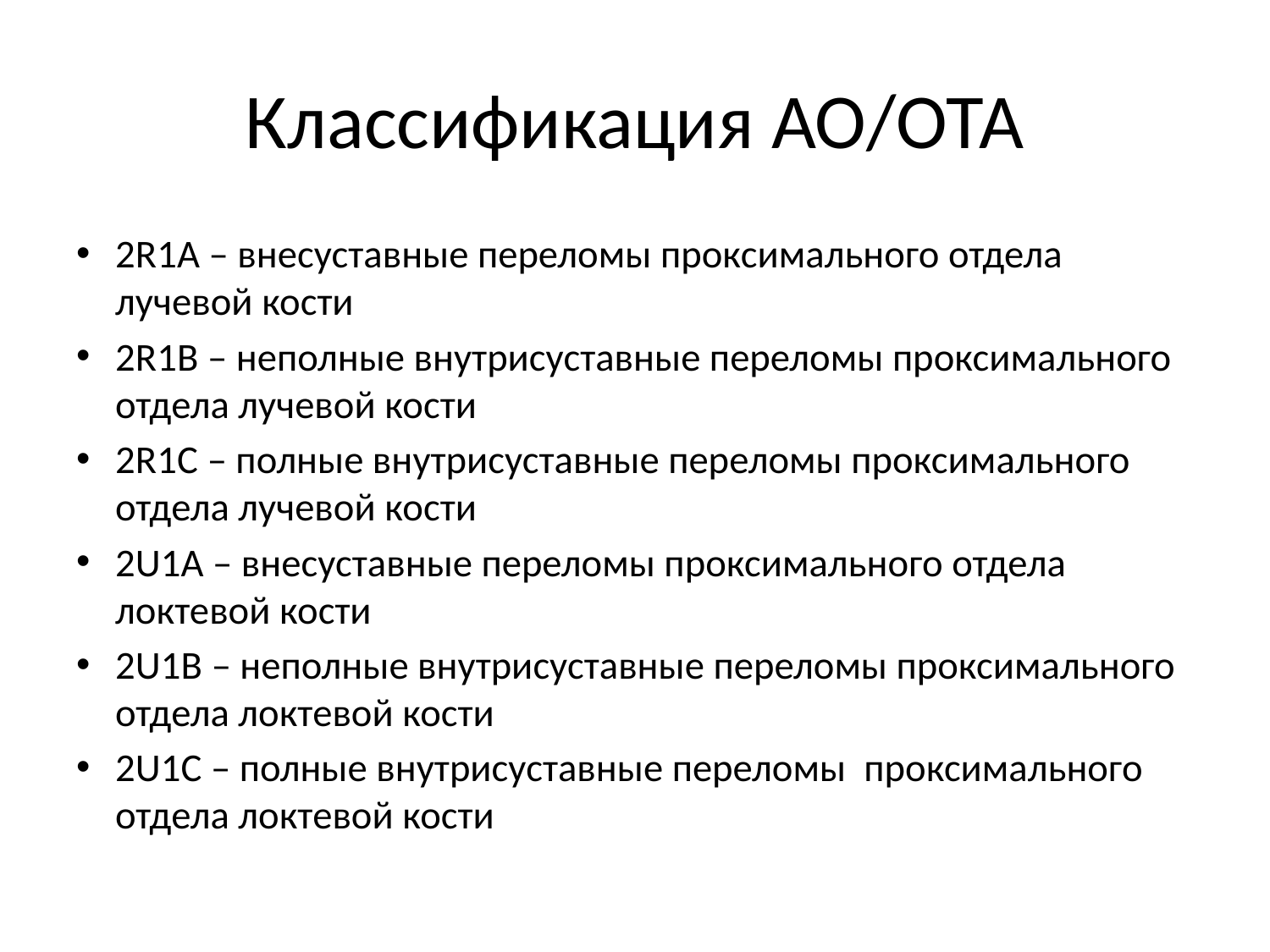

# Классификация АО/ОТА
2R1A – внесуставные переломы проксимального отдела лучевой кости
2R1B – неполные внутрисуставные переломы проксимального отдела лучевой кости
2R1C – полные внутрисуставные переломы проксимального отдела лучевой кости
2U1A – внесуставные переломы проксимального отдела локтевой кости
2U1B – неполные внутрисуставные переломы проксимального отдела локтевой кости
2U1C – полные внутрисуставные переломы  проксимального отдела локтевой кости